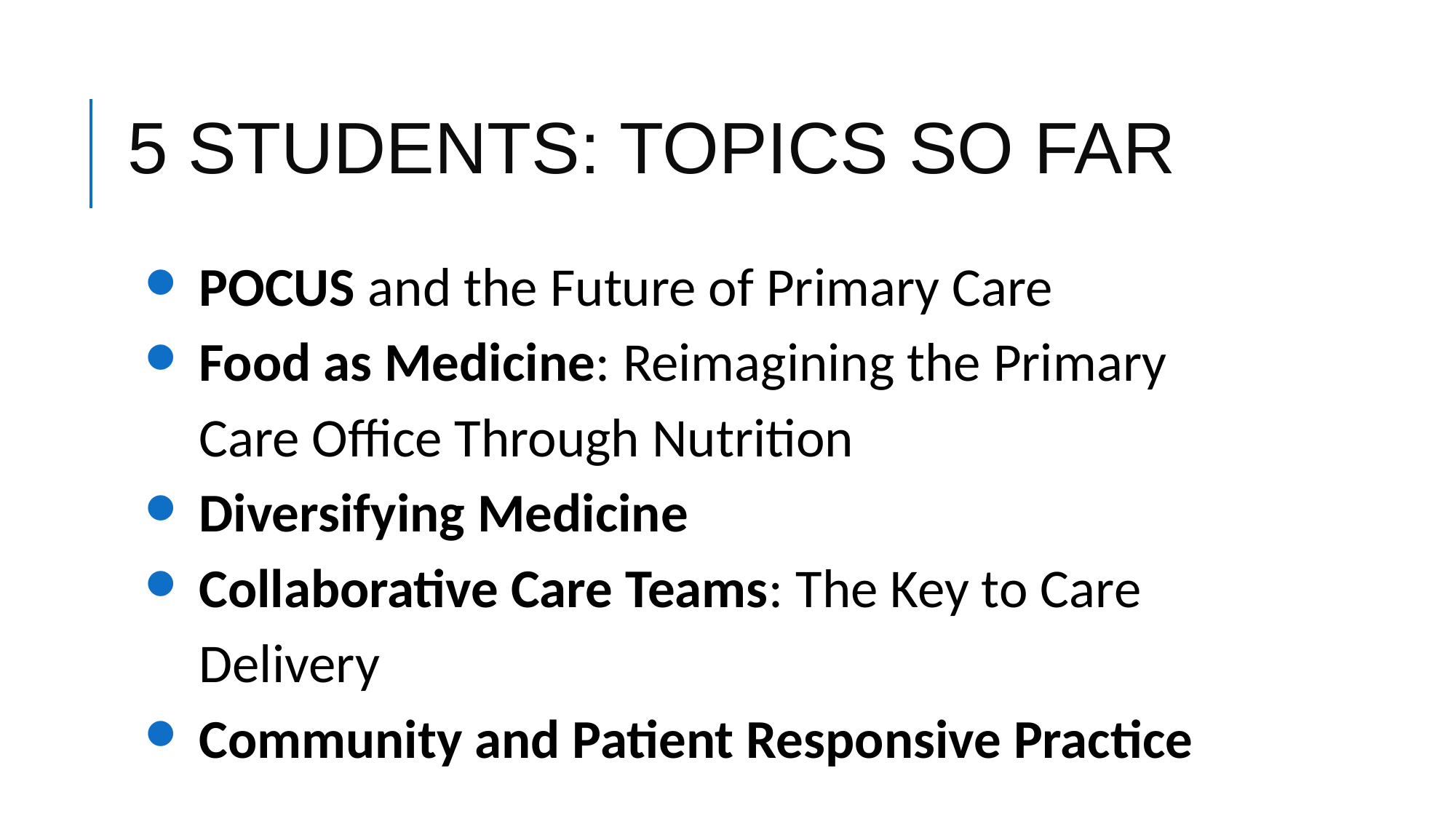

# 5 STUDENTS: TOPICS SO FAR
POCUS and the Future of Primary Care
Food as Medicine: Reimagining the Primary Care Office Through Nutrition
Diversifying Medicine
Collaborative Care Teams: The Key to Care Delivery
Community and Patient Responsive Practice